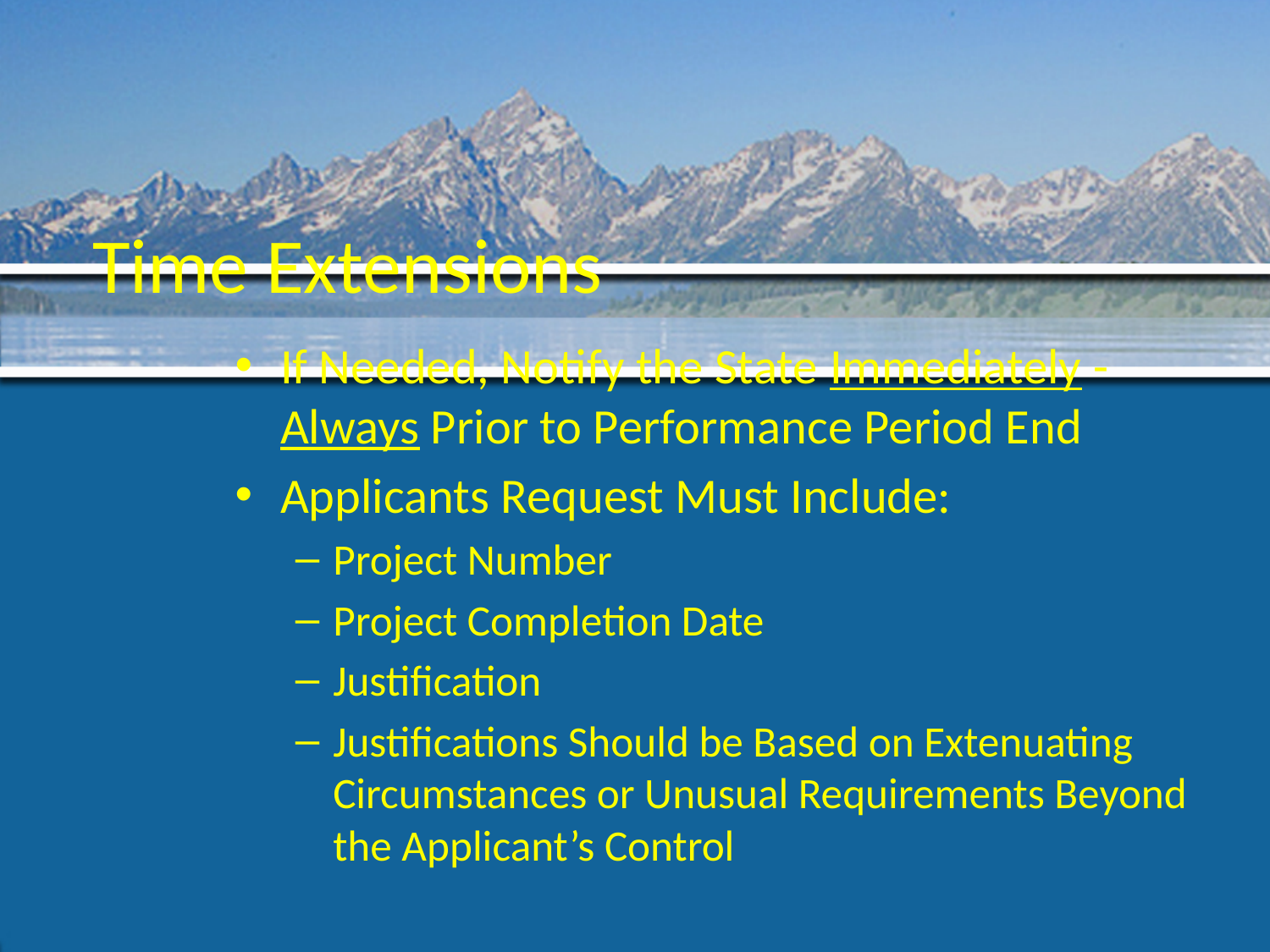

# Time Extensions
If Needed, Notify the State Immediately - Always Prior to Performance Period End
Applicants Request Must Include:
Project Number
Project Completion Date
Justification
Justifications Should be Based on Extenuating Circumstances or Unusual Requirements Beyond the Applicant’s Control